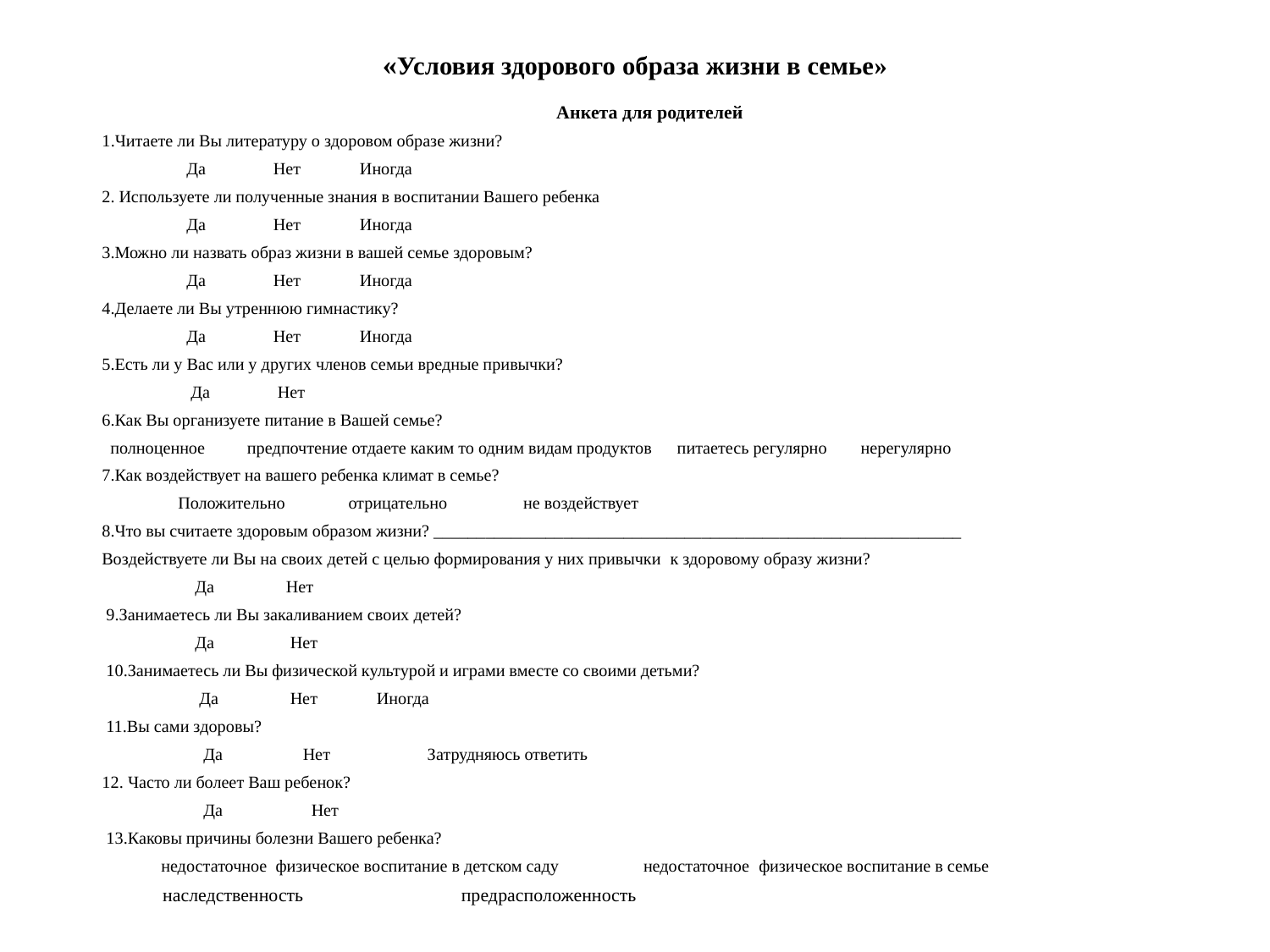

# «Условия здорового образа жизни в семье»
Анкета для родителей
1.Читаете ли Вы литературу о здоровом образе жизни?
                    Да                Нет              Иногда
2. Используете ли полученные знания в воспитании Вашего ребенка
                    Да                Нет              Иногда
3.Можно ли назвать образ жизни в вашей семье здоровым?
                    Да                Нет              Иногда
4.Делаете ли Вы утреннюю гимнастику?
                    Да                Нет              Иногда
5.Есть ли у Вас или у других членов семьи вредные привычки?
                     Да                Нет
6.Как Вы организуете питание в Вашей семье?
  полноценное          предпочтение отдаете каким то одним видам продуктов      питаетесь регулярно        нерегулярно
7.Как воздействует на вашего ребенка климат в семье?
                  Положительно               отрицательно                  не воздействует
8.Что вы считаете здоровым образом жизни? _____________________________________________________________
Воздействуете ли Вы на своих детей с целью формирования у них привычки  к здоровому образу жизни?
                      Да                 Нет
 9.Занимаетесь ли Вы закаливанием своих детей?
                      Да                  Нет
 10.Занимаетесь ли Вы физической культурой и играми вместе со своими детьми?
                       Да                 Нет              Иногда
 11.Вы сами здоровы?
                        Да                   Нет                       Затрудняюсь ответить
12. Часто ли болеет Ваш ребенок?
                        Да                     Нет
 13.Каковы причины болезни Вашего ребенка?
              недостаточное  физическое воспитание в детском саду                    недостаточное  физическое воспитание в семье
             наследственность                                  предрасположенность